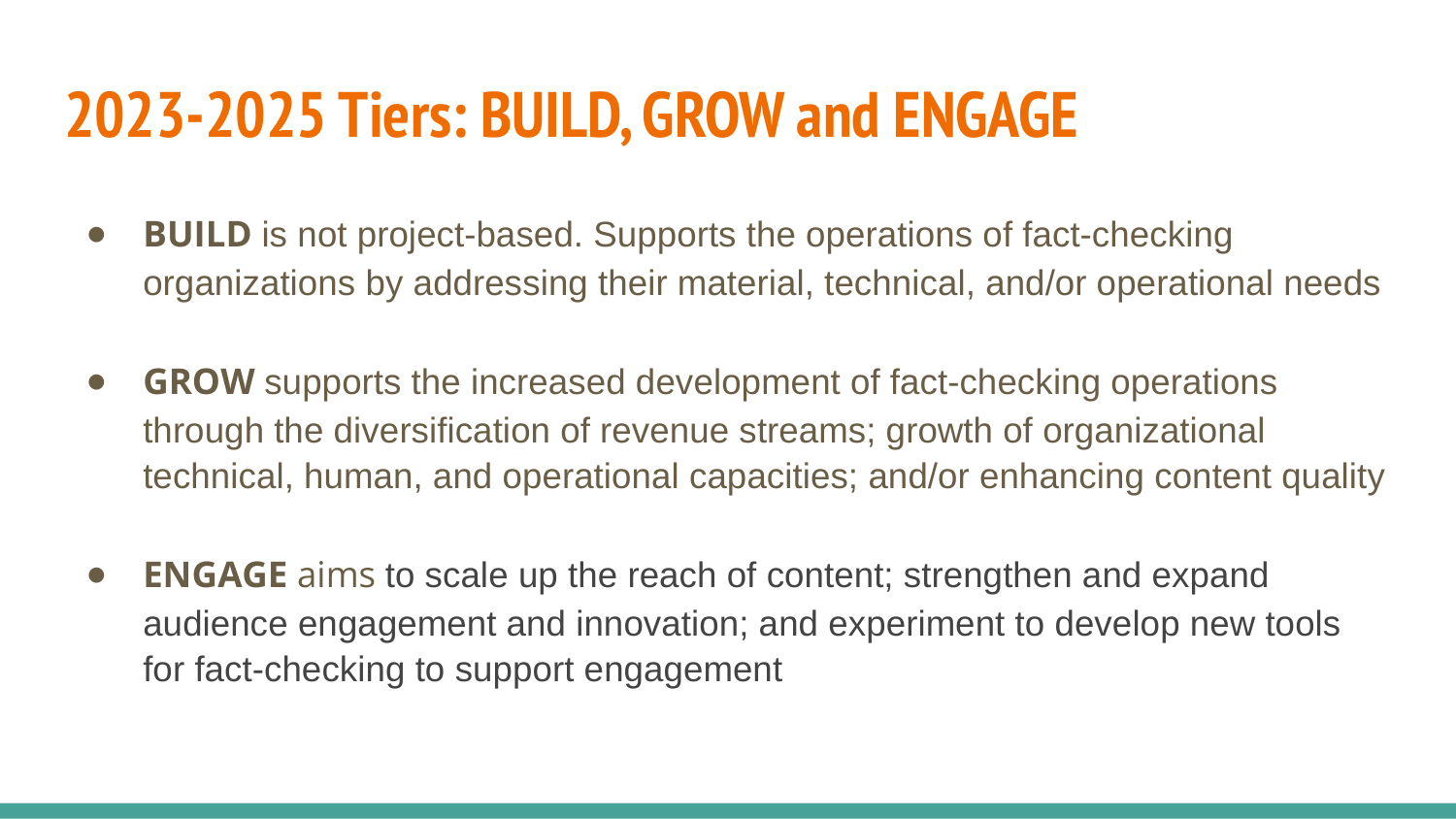

# 2023-2025 Tiers: BUILD, GROW and ENGAGE

BUILD is not project-based. Supports the operations of fact-checking organizations by addressing their material, technical, and/or operational needs

GROW supports the increased development of fact-checking operations through the diversification of revenue streams; growth of organizational technical, human, and operational capacities; and/or enhancing content quality

ENGAGE aims to scale up the reach of content; strengthen and expand audience engagement and innovation; and experiment to develop new tools for fact-checking to support engagement